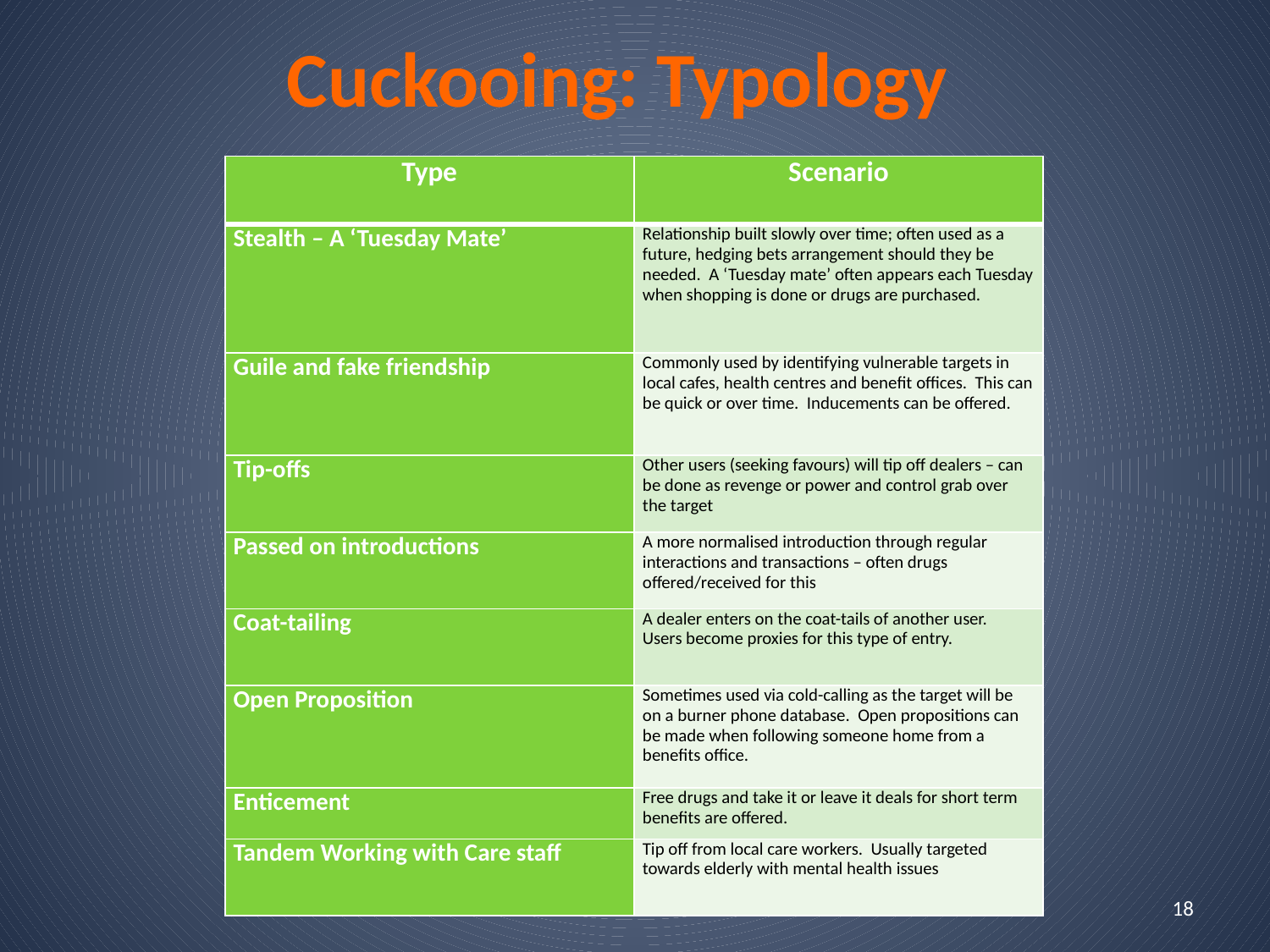

# Cuckooing: Typology
| Type | Scenario |
| --- | --- |
| Stealth – A ‘Tuesday Mate’ | Relationship built slowly over time; often used as a future, hedging bets arrangement should they be needed. A ‘Tuesday mate’ often appears each Tuesday when shopping is done or drugs are purchased. |
| Guile and fake friendship | Commonly used by identifying vulnerable targets in local cafes, health centres and benefit offices. This can be quick or over time. Inducements can be offered. |
| Tip-offs | Other users (seeking favours) will tip off dealers – can be done as revenge or power and control grab over the target |
| Passed on introductions | A more normalised introduction through regular interactions and transactions – often drugs offered/received for this |
| Coat-tailing | A dealer enters on the coat-tails of another user. Users become proxies for this type of entry. |
| Open Proposition | Sometimes used via cold-calling as the target will be on a burner phone database. Open propositions can be made when following someone home from a benefits office. |
| Enticement | Free drugs and take it or leave it deals for short term benefits are offered. |
| Tandem Working with Care staff | Tip off from local care workers. Usually targeted towards elderly with mental health issues |
18